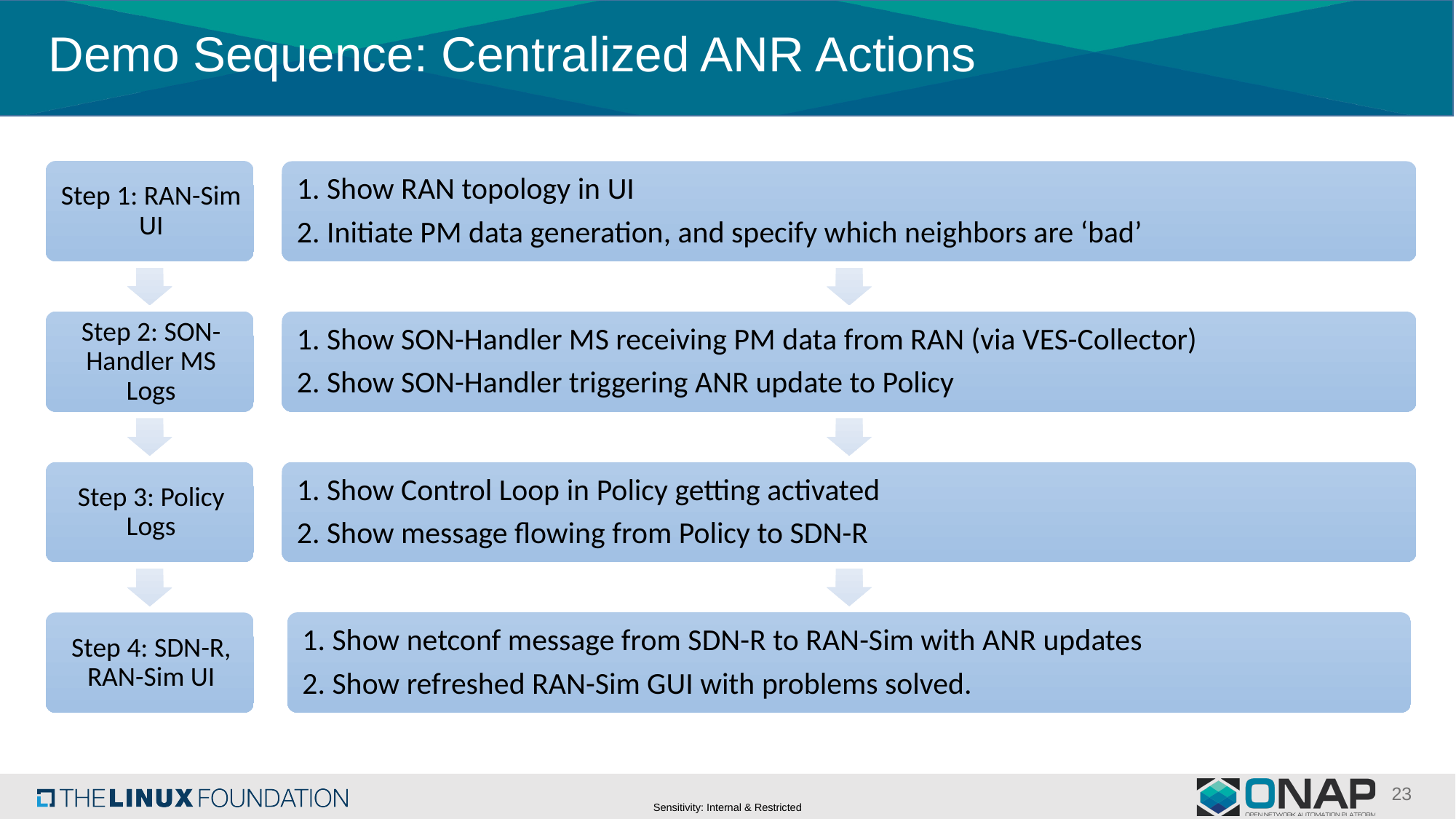

# Demo Sequence: Centralized ANR Actions
Step 1: RAN-Sim UI

Step 2: SON-Handler MS Logs

Step 3: Policy Logs

Step 4: SDN-R, RAN-Sim UI
1. Show RAN topology in UI
2. Initiate PM data generation, and specify which neighbors are ‘bad’

1. Show SON-Handler MS receiving PM data from RAN (via VES-Collector)
2. Show SON-Handler triggering ANR update to Policy

1. Show Control Loop in Policy getting activated
2. Show message flowing from Policy to SDN-R

1. Show netconf message from SDN-R to RAN-Sim with ANR updates
2. Show refreshed RAN-Sim GUI with problems solved.
23